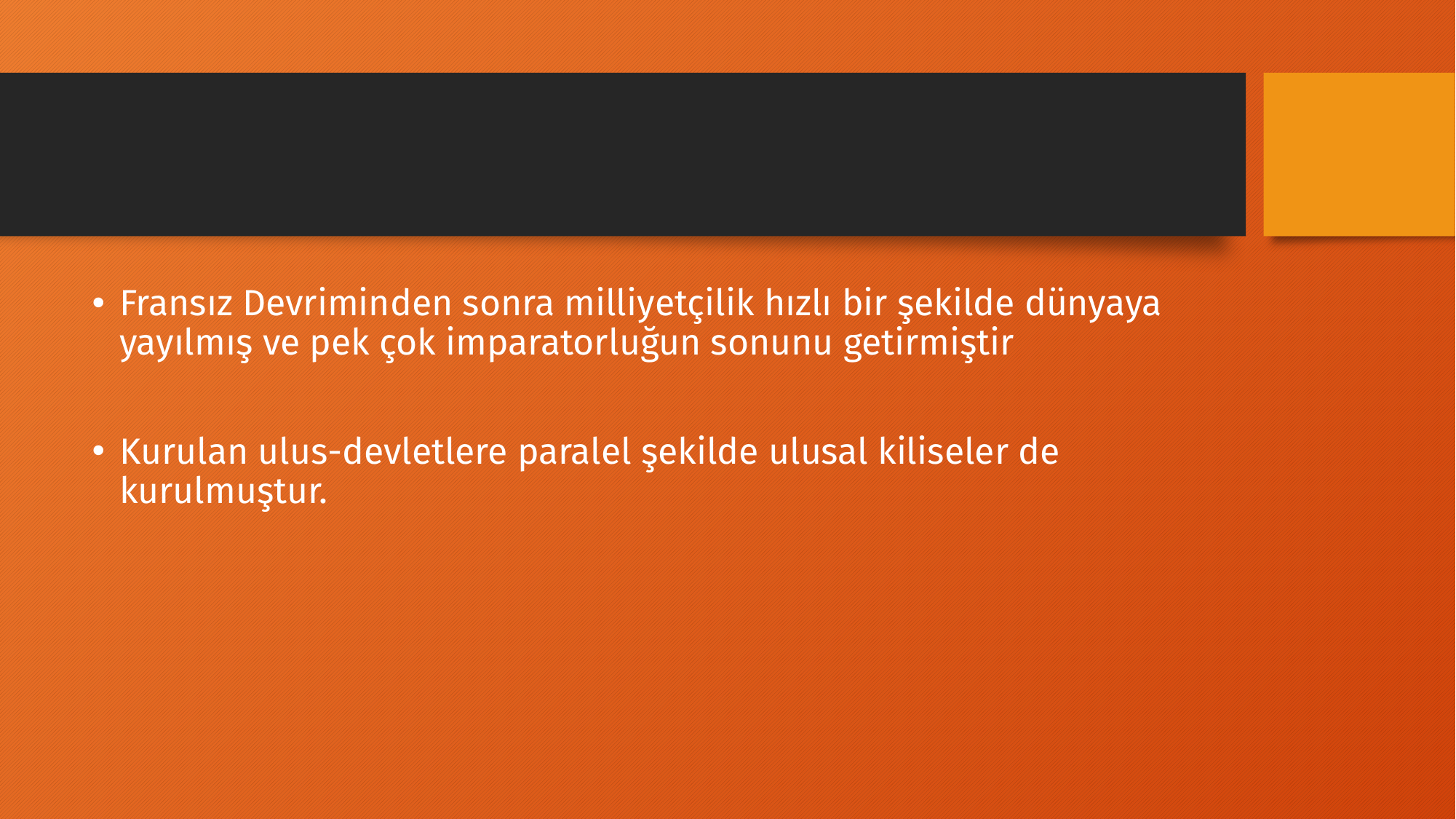

#
Fransız Devriminden sonra milliyetçilik hızlı bir şekilde dünyaya yayılmış ve pek çok imparatorluğun sonunu getirmiştir

Kurulan ulus-devletlere paralel şekilde ulusal kiliseler de kurulmuştur.